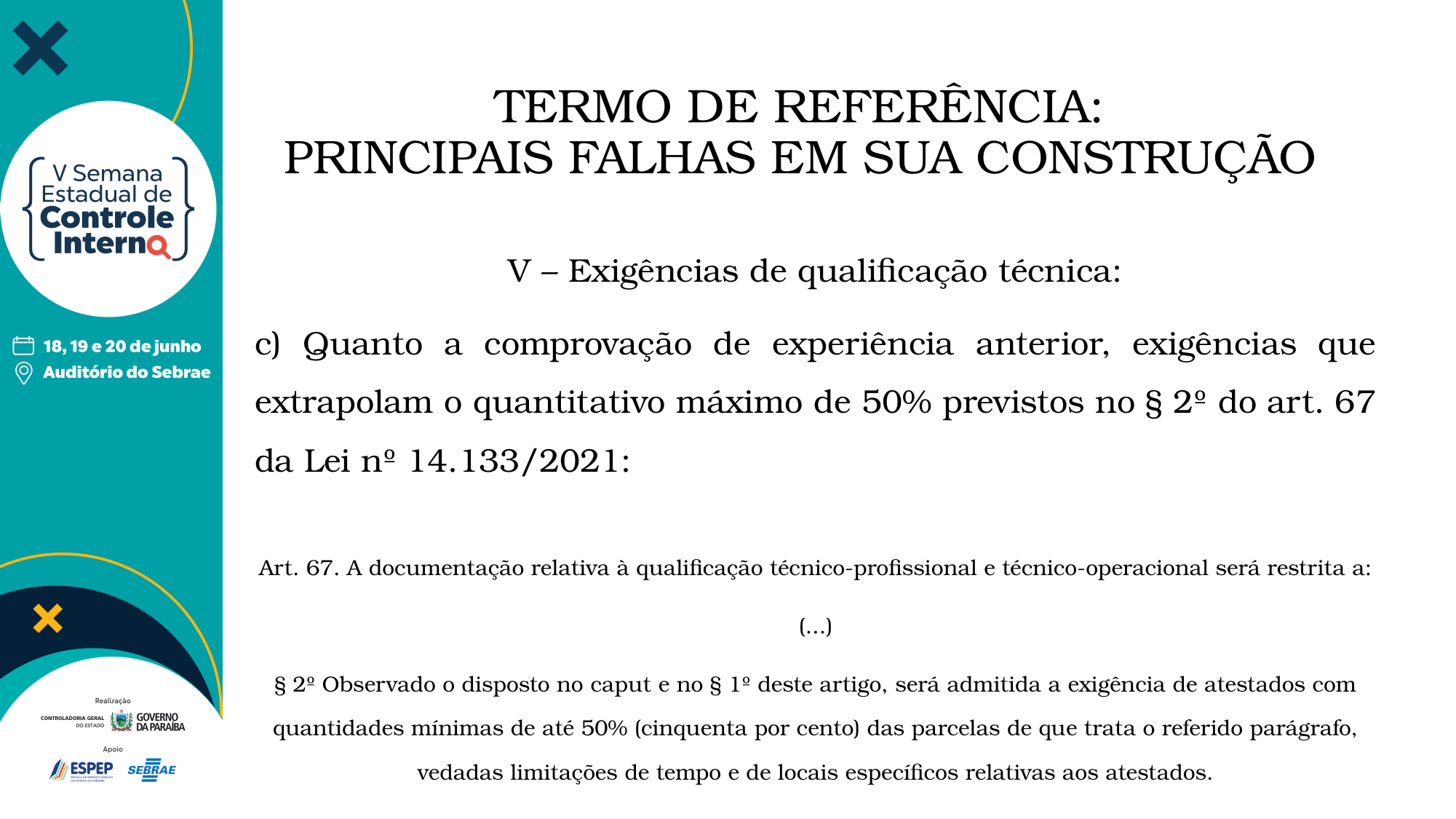

# TERMO DE REFERÊNCIA: PRINCIPAIS FALHAS EM SUA CONSTRUÇÃO
V – Exigências de qualificação técnica:
c) Quanto a comprovação de experiência anterior, exigências que extrapolam o quantitativo máximo de 50% previstos no § 2º do art. 67 da Lei nº 14.133/2021:

Art. 67. A documentação relativa à qualificação técnico-profissional e técnico-operacional será restrita a:
(...)
§ 2º Observado o disposto no caput e no § 1º deste artigo, será admitida a exigência de atestados com quantidades mínimas de até 50% (cinquenta por cento) das parcelas de que trata o referido parágrafo, vedadas limitações de tempo e de locais específicos relativas aos atestados.